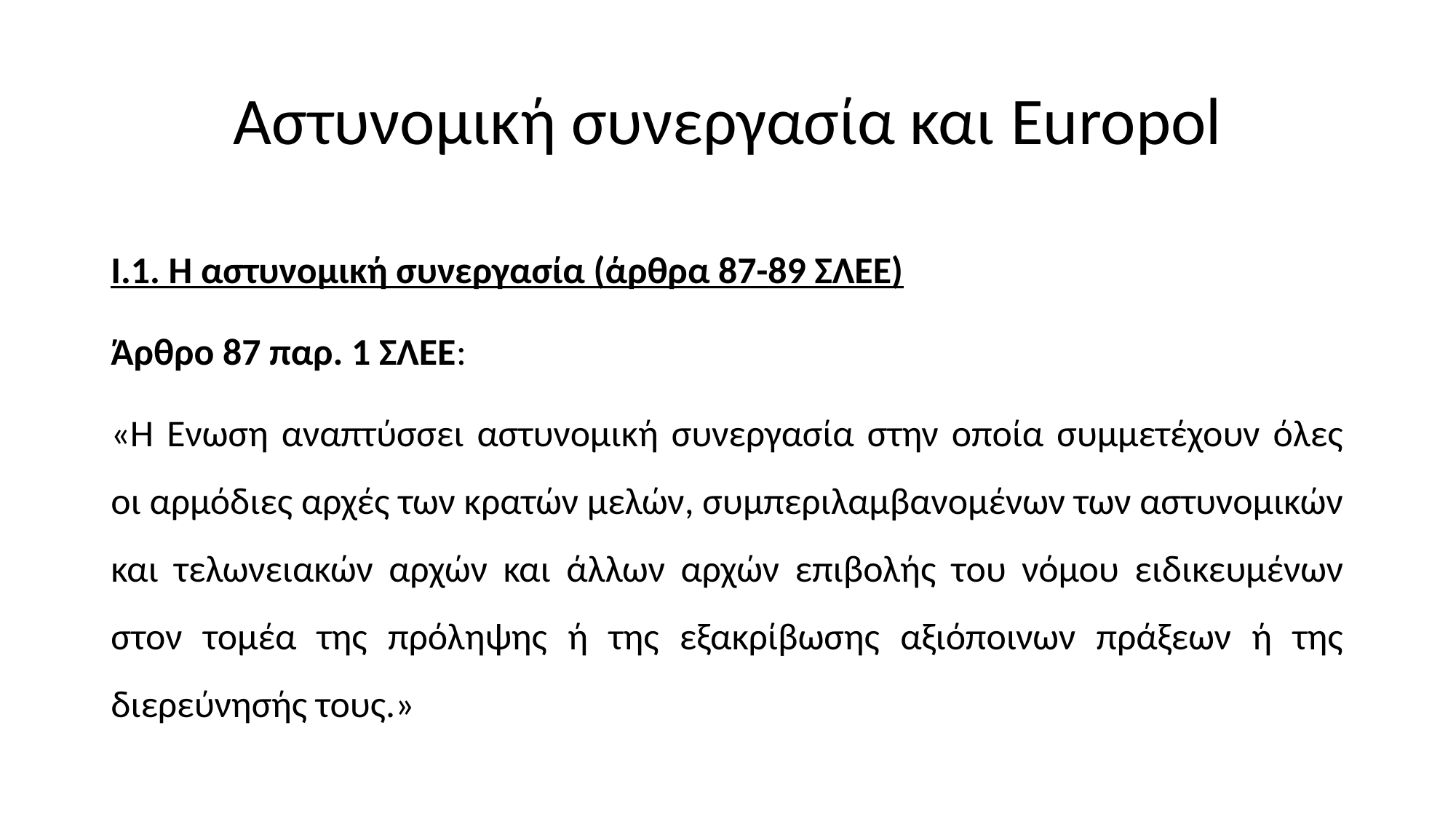

# Αστυνομική συνεργασία και Europol
Ι.1. Η αστυνομική συνεργασία (άρθρα 87-89 ΣΛΕΕ)
Άρθρο 87 παρ. 1 ΣΛΕΕ:
«Η Ένωση αναπτύσσει αστυνομική συνεργασία στην οποία συμμετέχουν όλες οι αρμόδιες αρχές των κρατών μελών, συμπεριλαμβανομένων των αστυνομικών και τελωνειακών αρχών και άλλων αρχών επιβολής του νόμου ειδικευμένων στον τομέα της πρόληψης ή της εξακρίβωσης αξιόποινων πράξεων ή της διερεύνησής τους.»